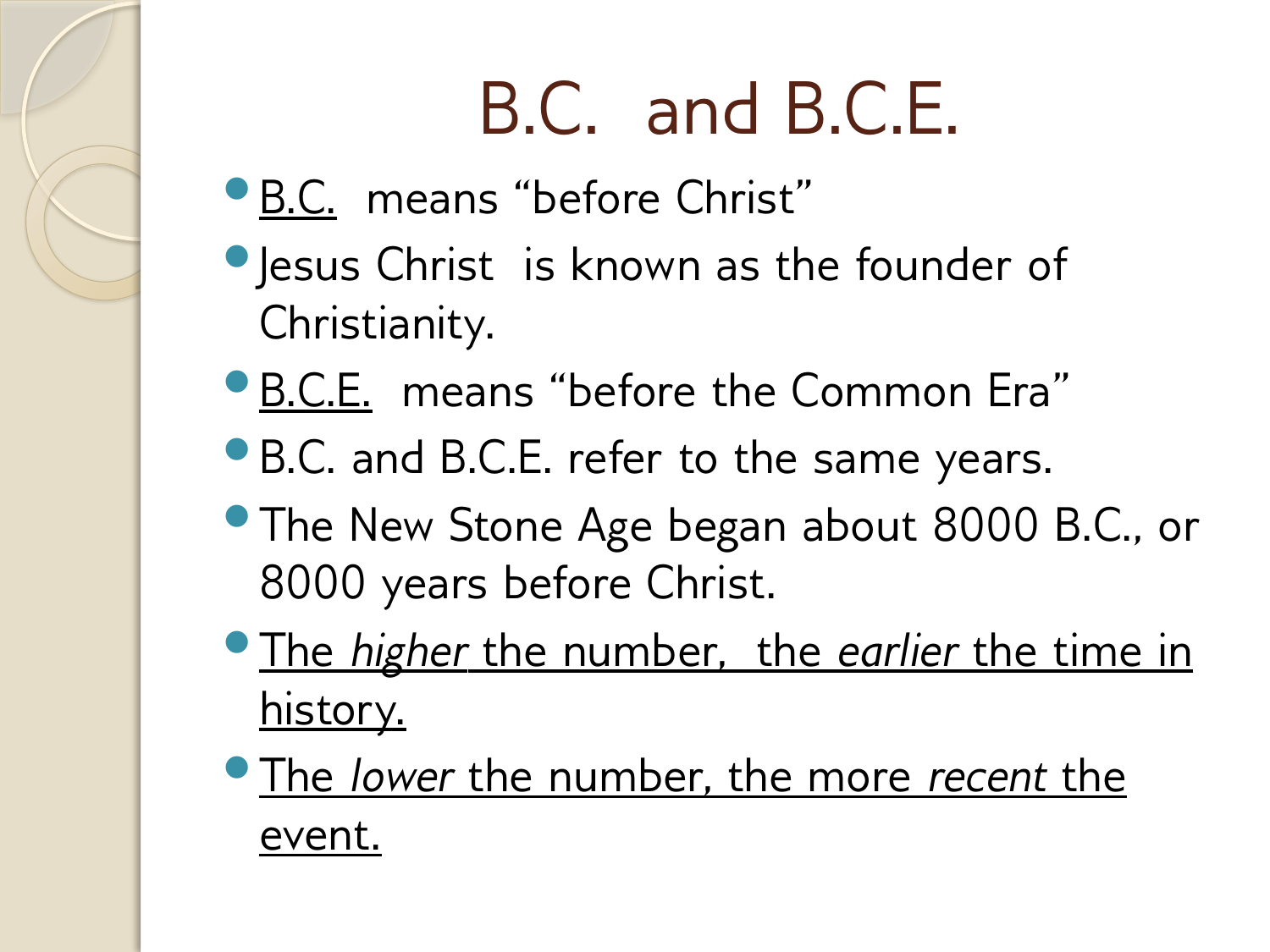

# B.C.  and B.C.E.
B.C.  means “before Christ”
Jesus Christ  is known as the founder of Christianity.
B.C.E.  means “before the Common Era”
B.C. and B.C.E. refer to the same years.
The New Stone Age began about 8000 B.C., or 8000 years before Christ.
The higher the number,  the earlier the time in history.
The lower the number, the more recent the event.